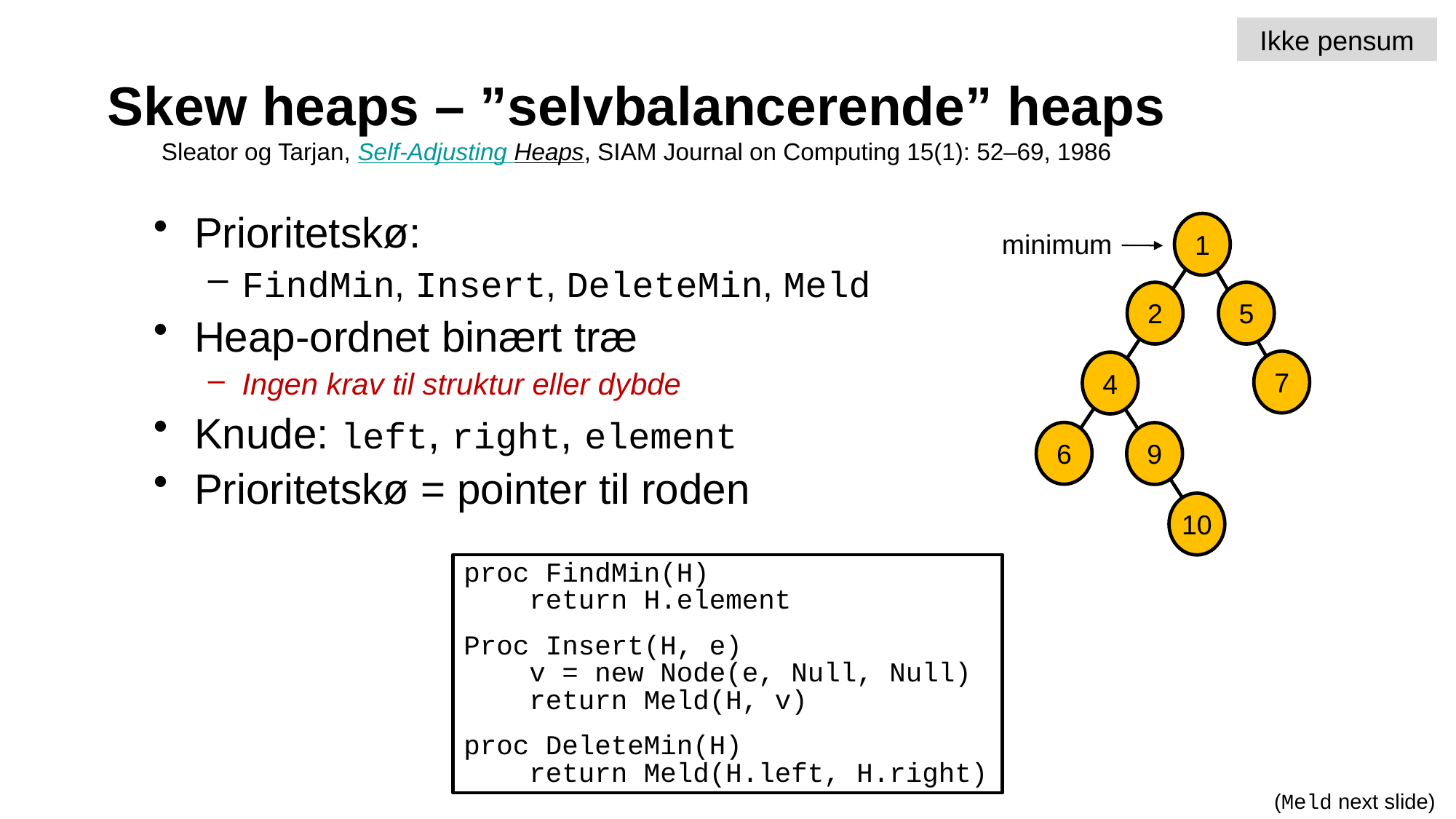

Ikke pensum
# Skew heaps – ”selvbalancerende” heaps Sleator og Tarjan, Self-Adjusting Heaps, SIAM Journal on Computing 15(1): 52–69, 1986
Prioritetskø:
FindMin, Insert, DeleteMin, Meld
Heap-ordnet binært træ
Ingen krav til struktur eller dybde
Knude: left, right, element
Prioritetskø = pointer til roden
1
2
5
7
4
6
9
10
minimum
proc FindMin(H)
    return H.element
Proc Insert(H, e)
    v = new Node(e, Null, Null)
    return Meld(H, v)
proc DeleteMin(H)
    return Meld(H.left, H.right)
(Meld next slide)